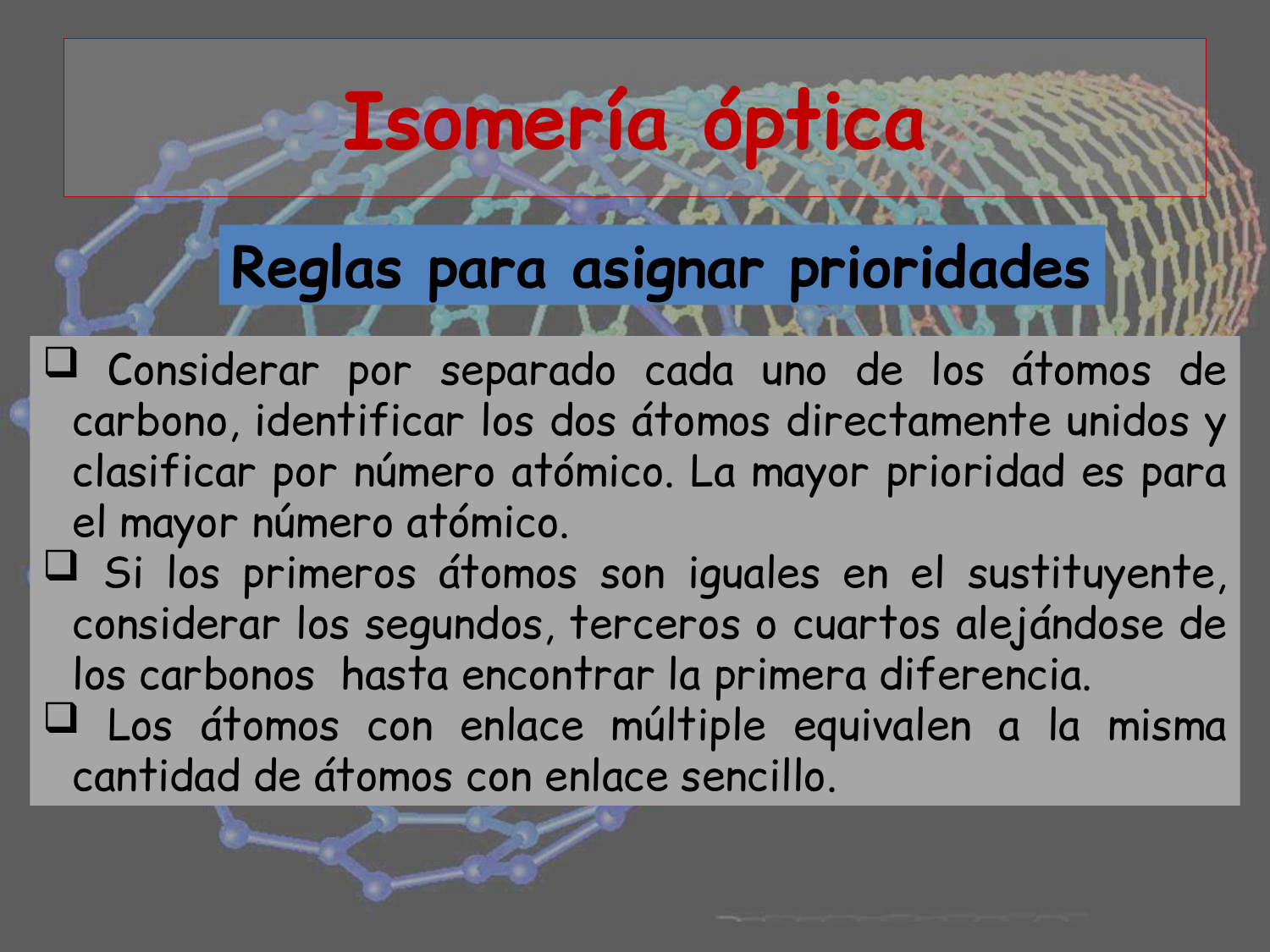

# Isomería óptica
Reglas para asignar prioridades
 Considerar por separado cada uno de los átomos de carbono, identificar los dos átomos directamente unidos y clasificar por número atómico. La mayor prioridad es para el mayor número atómico.
 Si los primeros átomos son iguales en el sustituyente, considerar los segundos, terceros o cuartos alejándose de los carbonos  hasta encontrar la primera diferencia.
 Los átomos con enlace múltiple equivalen a la misma cantidad de átomos con enlace sencillo.